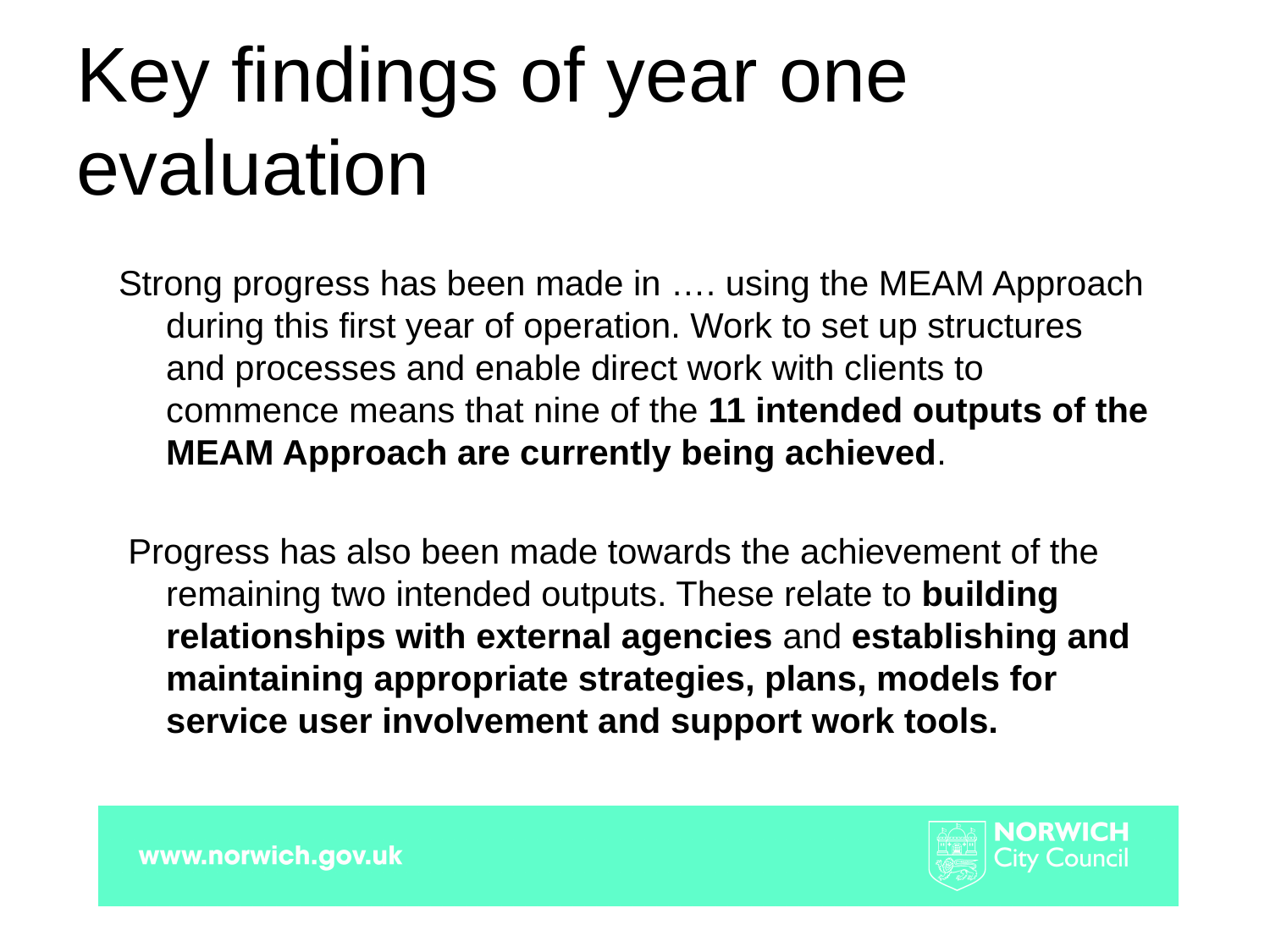

# Key findings of year one evaluation
Strong progress has been made in …. using the MEAM Approach during this first year of operation. Work to set up structures and processes and enable direct work with clients to commence means that nine of the 11 intended outputs of the MEAM Approach are currently being achieved.

 Progress has also been made towards the achievement of the remaining two intended outputs. These relate to building relationships with external agencies and establishing and maintaining appropriate strategies, plans, models for service user involvement and support work tools.